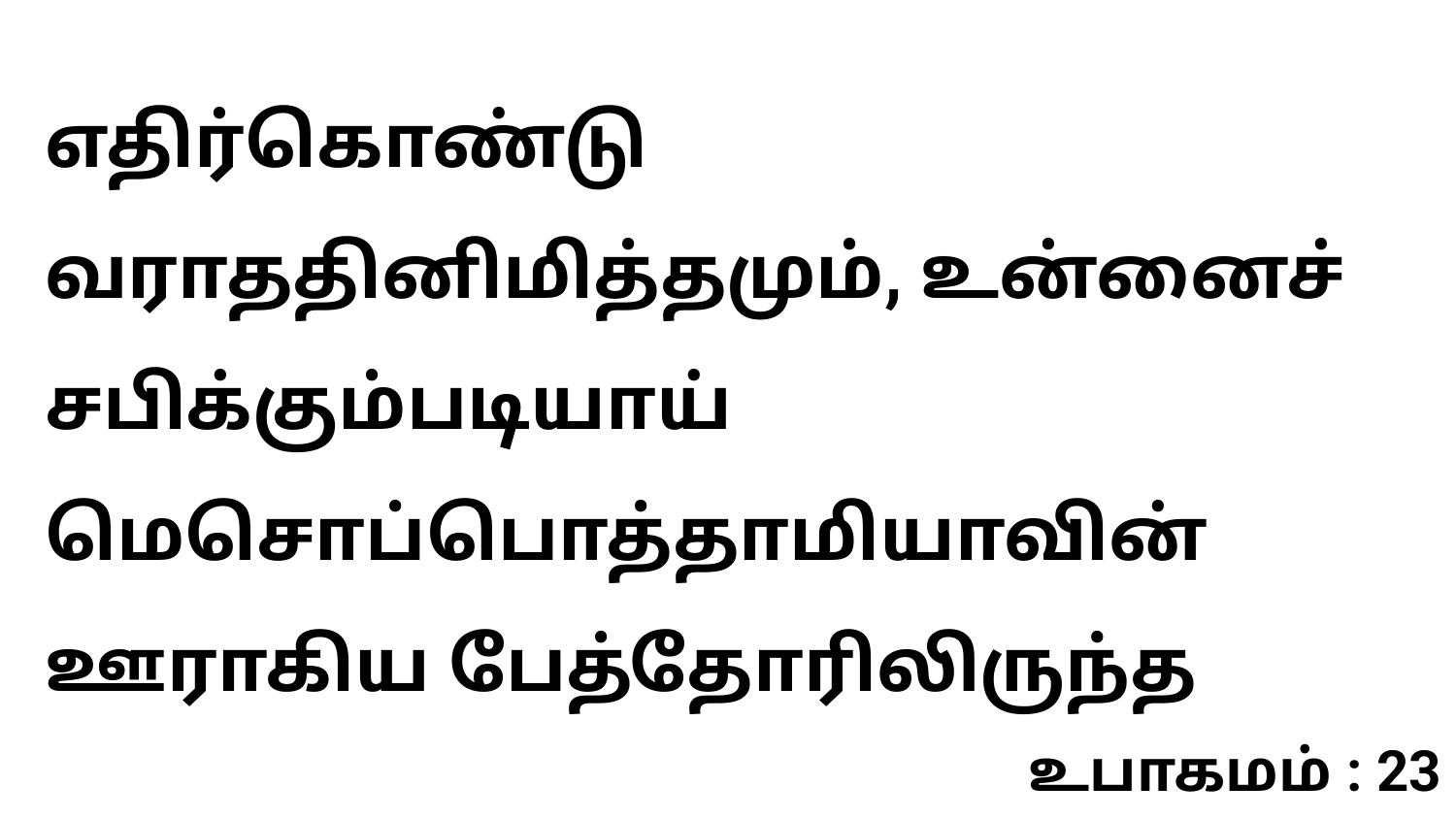

எதிர்கொண்டு வராததினிமித்தமும், உன்னைச் சபிக்கும்படியாய் மெசொப்பொத்தாமியாவின் ஊராகிய பேத்தோரிலிருந்த
உபாகமம் : 23